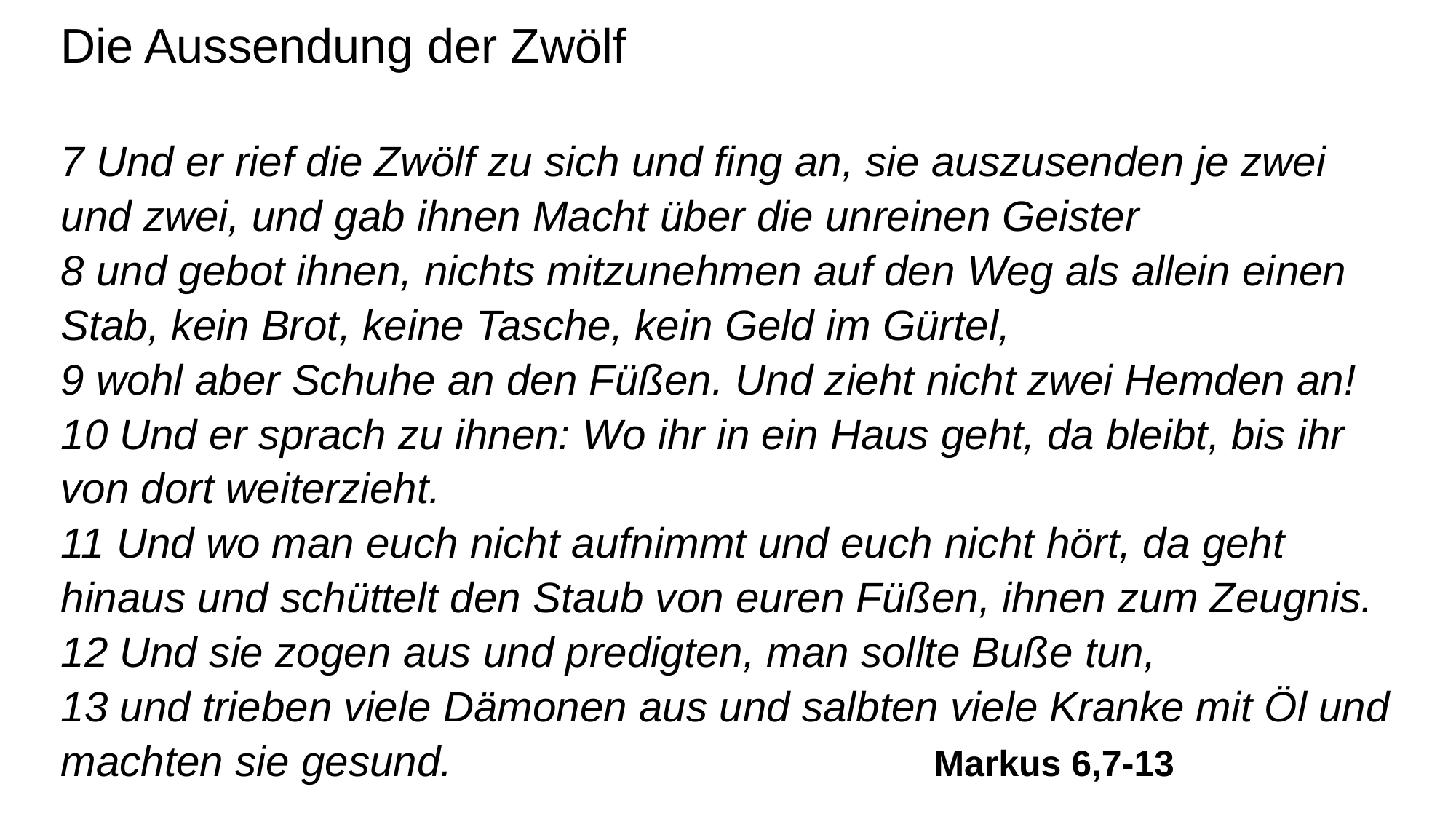

Die Aussendung der Zwölf

7 Und er rief die Zwölf zu sich und fing an, sie auszusenden je zwei und zwei, und gab ihnen Macht über die unreinen Geister
8 und gebot ihnen, nichts mitzunehmen auf den Weg als allein einen Stab, kein Brot, keine Tasche, kein Geld im Gürtel,
9 wohl aber Schuhe an den Füßen. Und zieht nicht zwei Hemden an!
10 Und er sprach zu ihnen: Wo ihr in ein Haus geht, da bleibt, bis ihr von dort weiterzieht.
11 Und wo man euch nicht aufnimmt und euch nicht hört, da geht hinaus und schüttelt den Staub von euren Füßen, ihnen zum Zeugnis.
12 Und sie zogen aus und predigten, man sollte Buße tun,
13 und trieben viele Dämonen aus und salbten viele Kranke mit Öl und machten sie gesund.					Markus 6,7-13